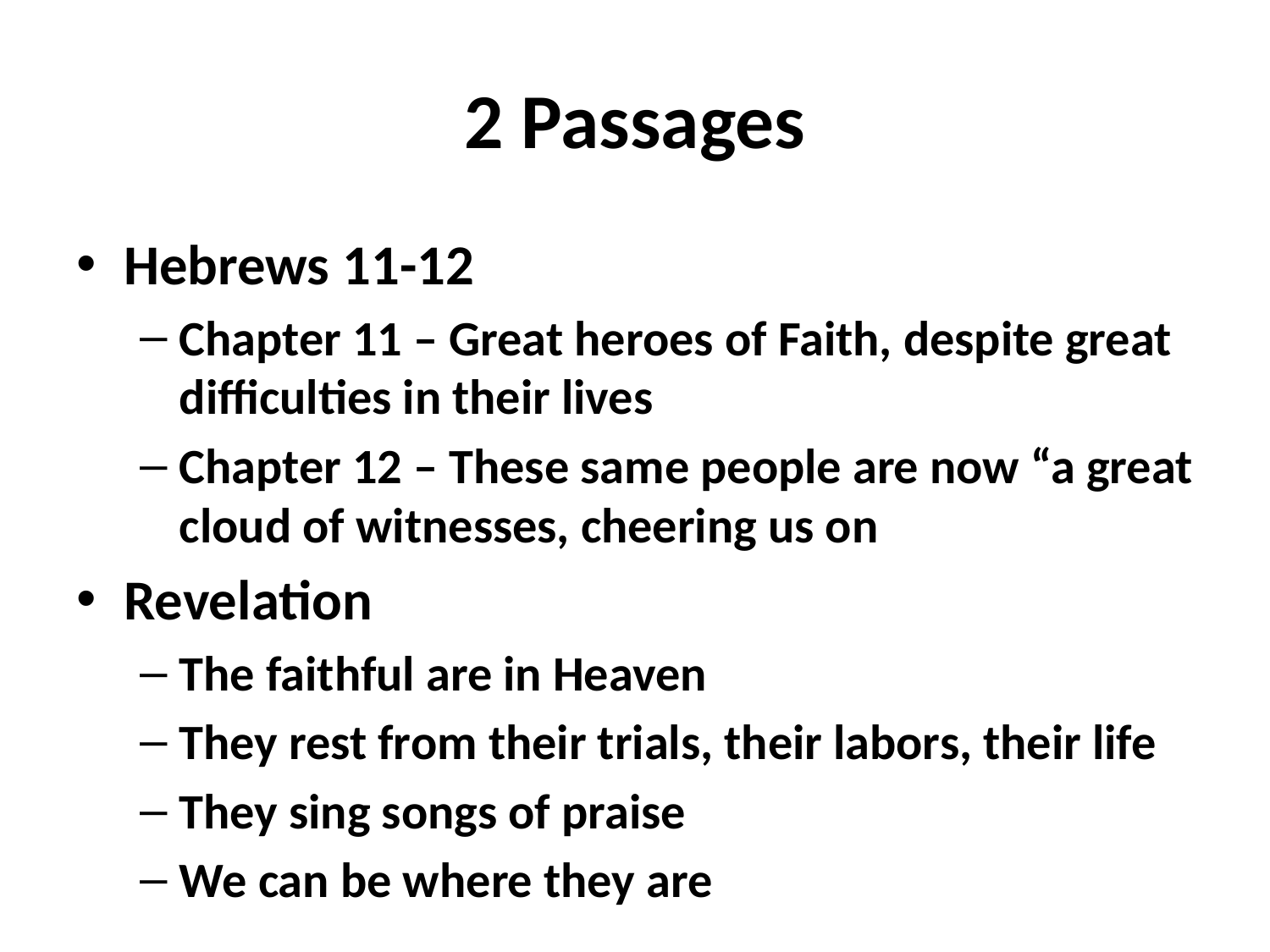

# 2 Passages
Hebrews 11-12
Chapter 11 – Great heroes of Faith, despite great difficulties in their lives
Chapter 12 – These same people are now “a great cloud of witnesses, cheering us on
Revelation
The faithful are in Heaven
They rest from their trials, their labors, their life
They sing songs of praise
We can be where they are